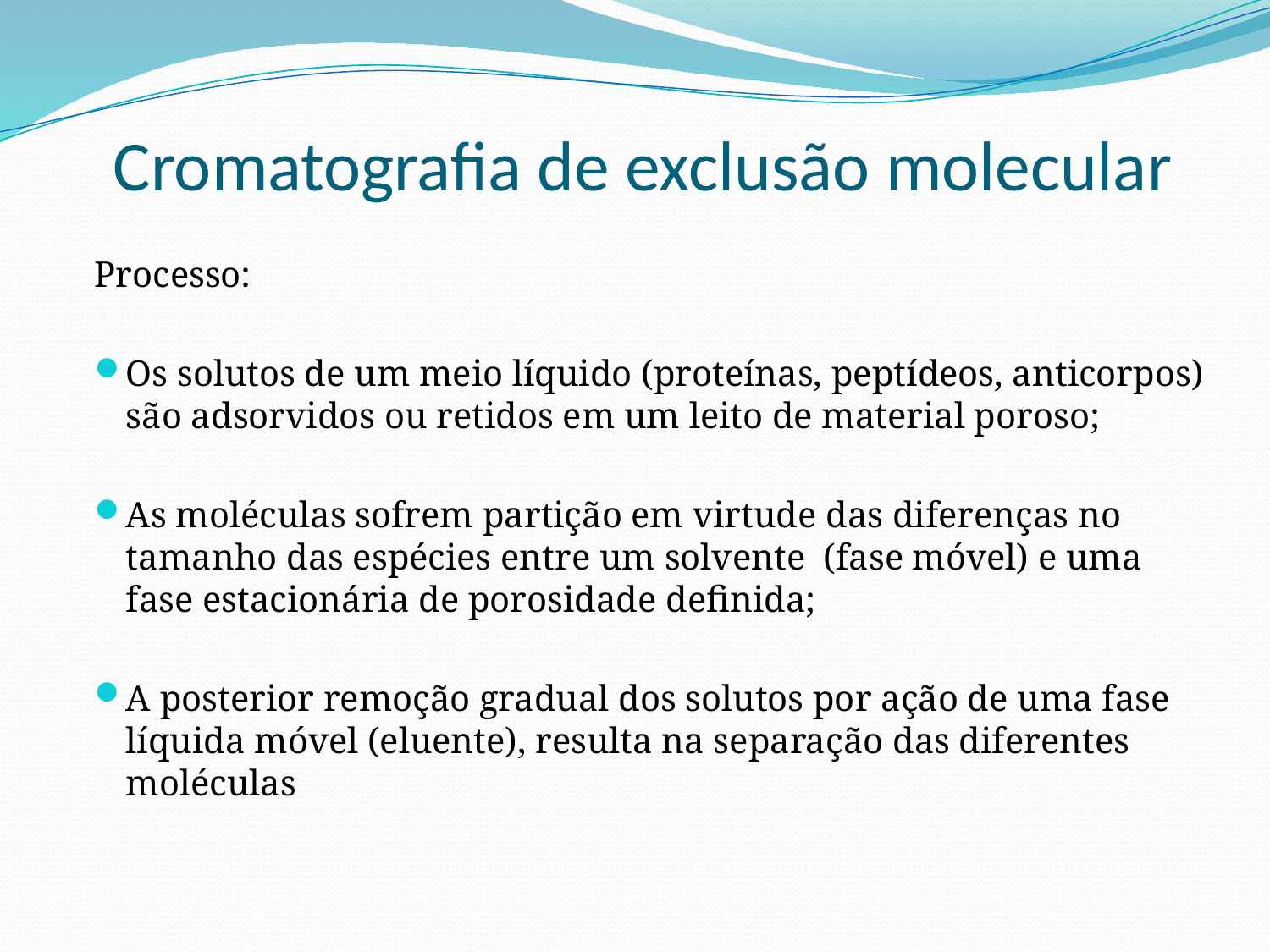

# Cromatografia de exclusão molecular
Processo:

Os solutos de um meio líquido (proteínas, peptídeos, anticorpos) são adsorvidos ou retidos em um leito de material poroso;

As moléculas sofrem partição em virtude das diferenças no tamanho das espécies entre um solvente  (fase móvel) e uma fase estacionária de porosidade definida;

A posterior remoção gradual dos solutos por ação de uma fase líquida móvel (eluente), resulta na separação das diferentes moléculas